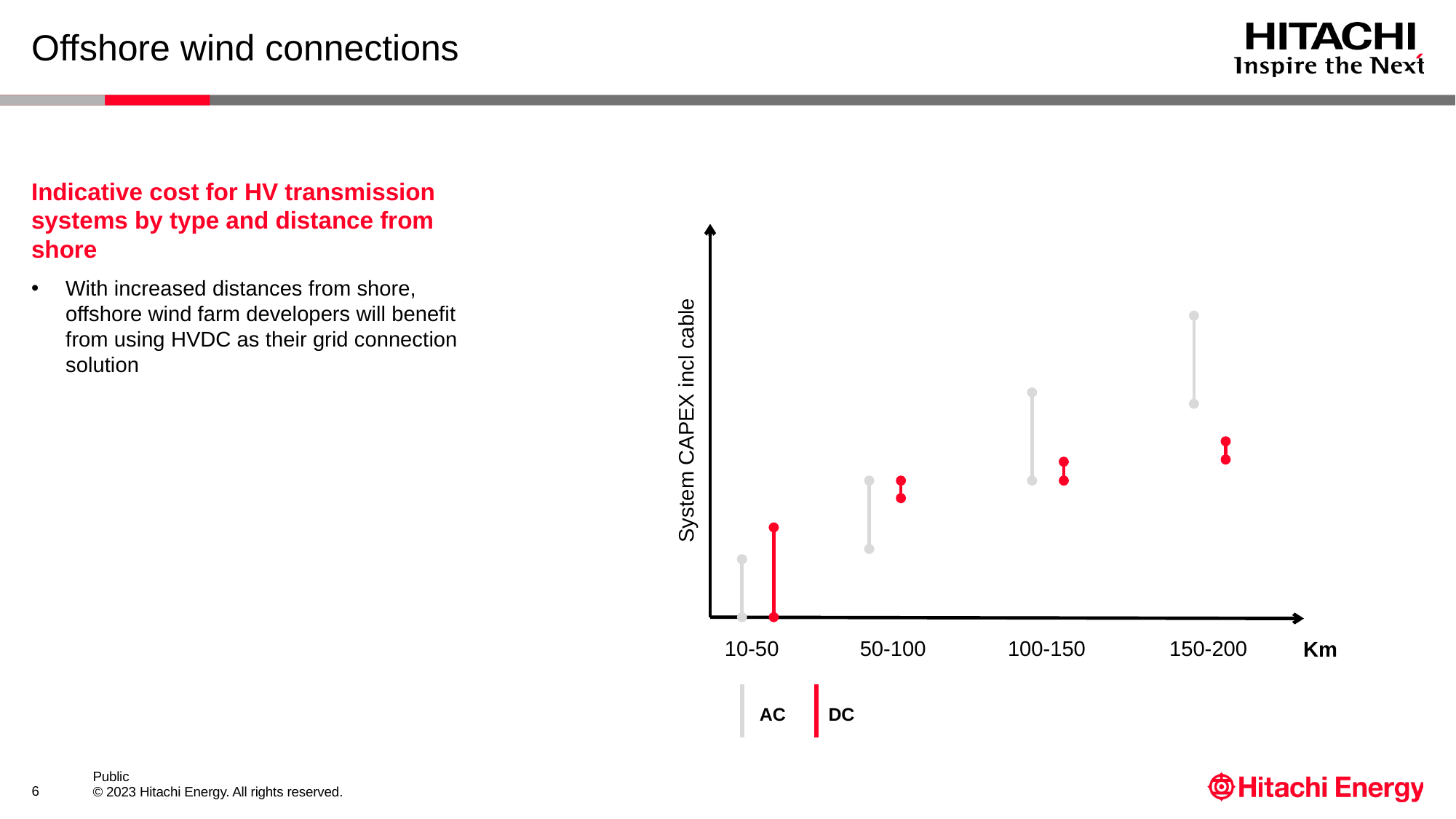

# Offshore wind connections
Indicative cost for HV transmission systems by type and distance from shore

With increased distances from shore, offshore wind farm developers will benefit from using HVDC as their grid connection solution
System CAPEX incl cable
10-50
50-100
100-150
150-200
Km
AC
DC
6